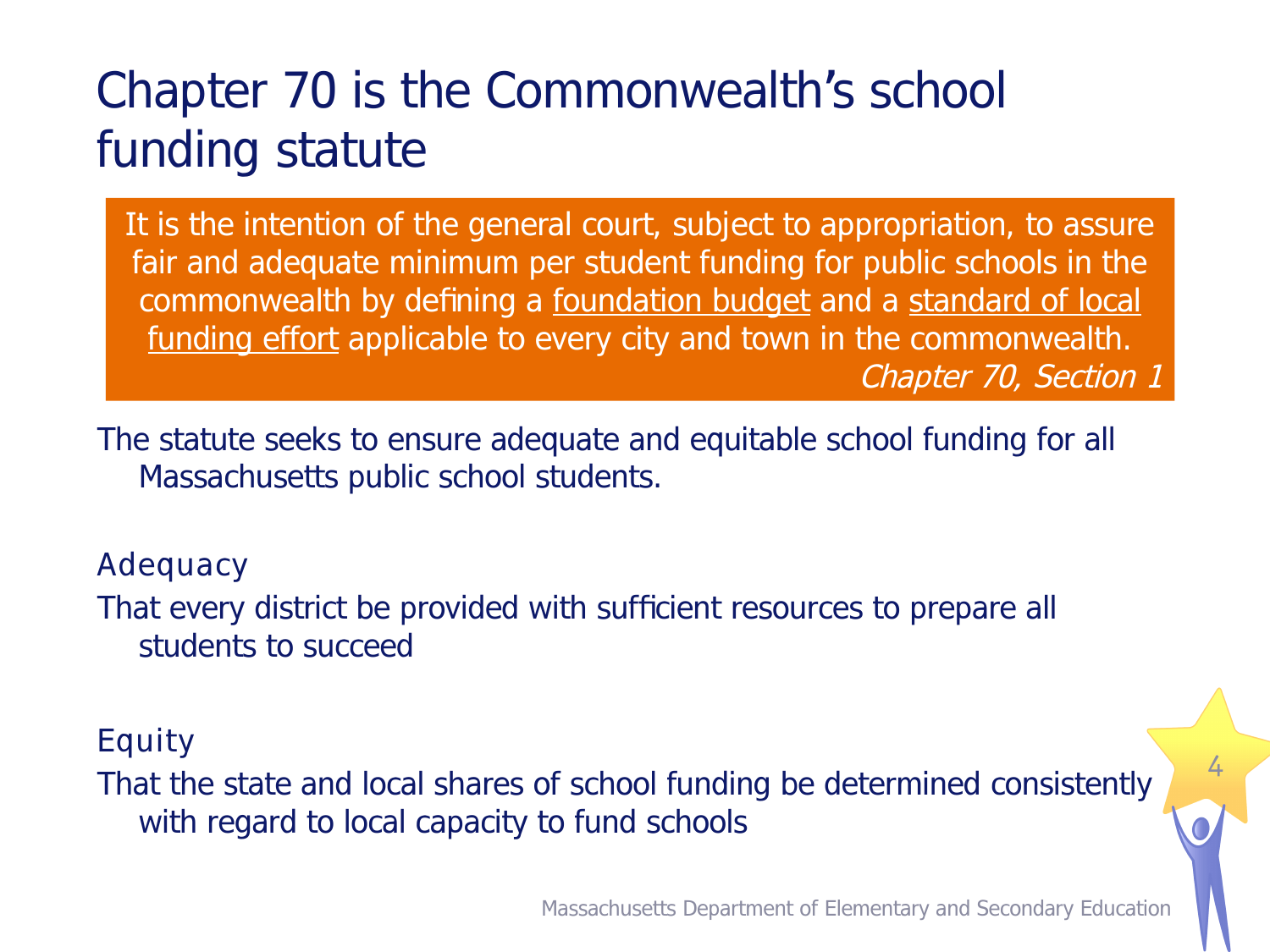

# Chapter 70 is the Commonwealth’s school funding statute
It is the intention of the general court, subject to appropriation, to assure fair and adequate minimum per student funding for public schools in the commonwealth by defining a foundation budget and a standard of local funding effort applicable to every city and town in the commonwealth.
Chapter 70, Section 1
The statute seeks to ensure adequate and equitable school funding for all Massachusetts public school students.

Adequacy
That every district be provided with sufficient resources to prepare all students to succeed

Equity
That the state and local shares of school funding be determined consistently with regard to local capacity to fund schools

4
Massachusetts Department of Elementary and Secondary Education